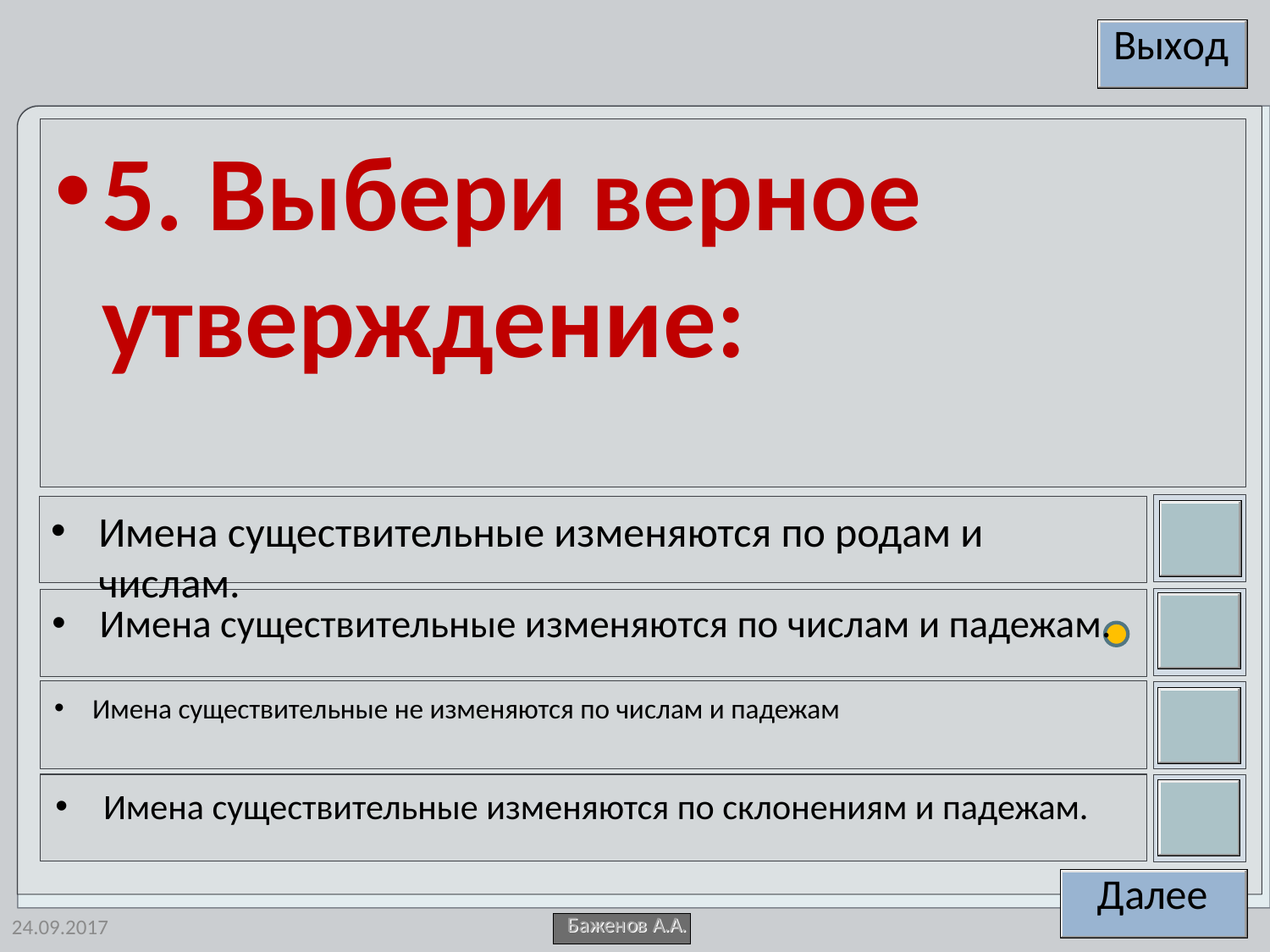

5. Выбери верное утверждение:
Имена существительные изменяются по родам и числам.
Имена существительные изменяются по числам и падежам.
Имена существительные не изменяются по числам и падежам
Имена существительные изменяются по склонениям и падежам.

24.09.2017